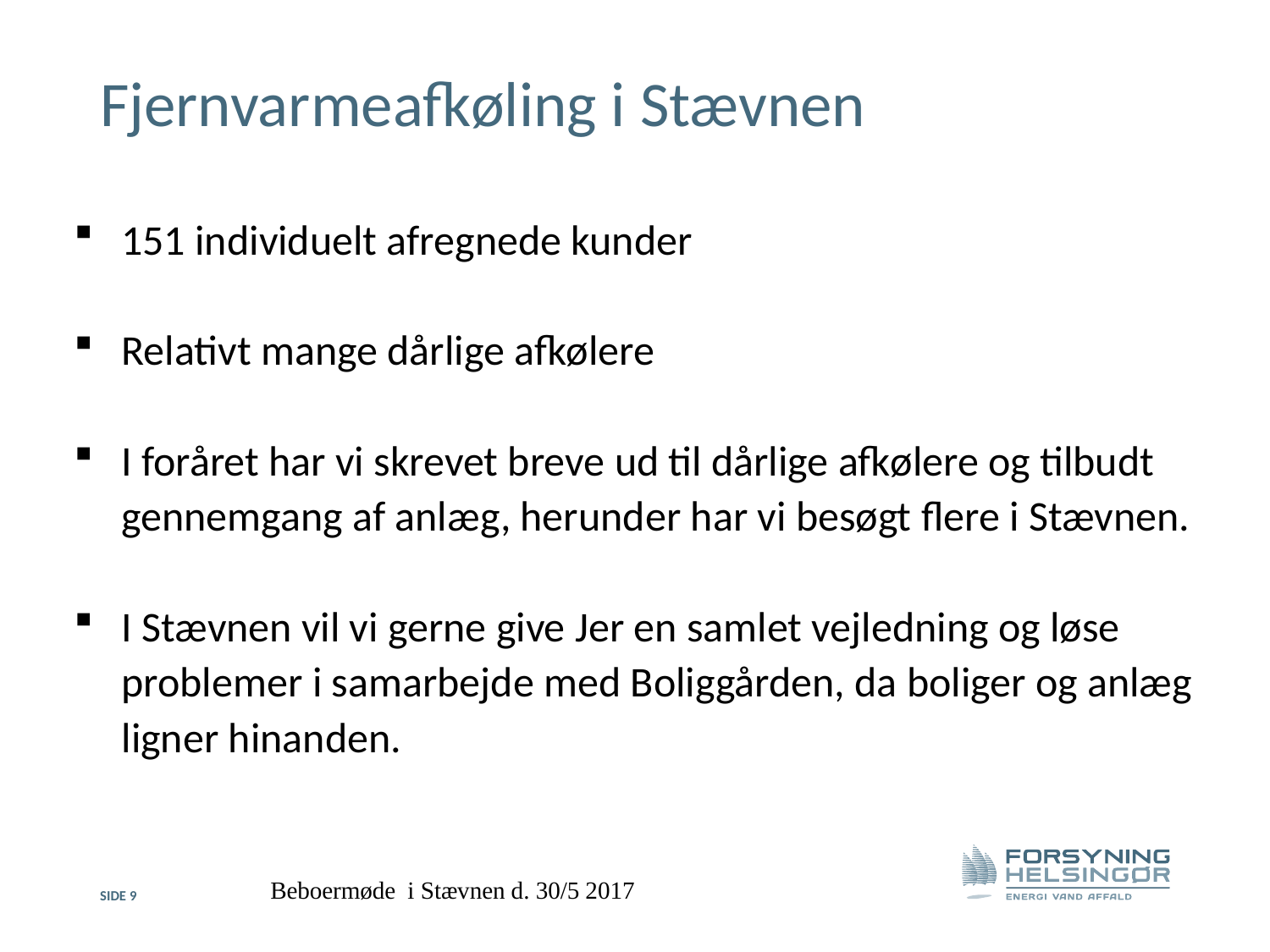

# Fjernvarmeafkøling i Stævnen
151 individuelt afregnede kunder

Relativt mange dårlige afkølere

I foråret har vi skrevet breve ud til dårlige afkølere og tilbudt gennemgang af anlæg, herunder har vi besøgt flere i Stævnen.

I Stævnen vil vi gerne give Jer en samlet vejledning og løse problemer i samarbejde med Boliggården, da boliger og anlæg ligner hinanden.

Side 9
Beboermøde  i Stævnen d. 30/5 2017